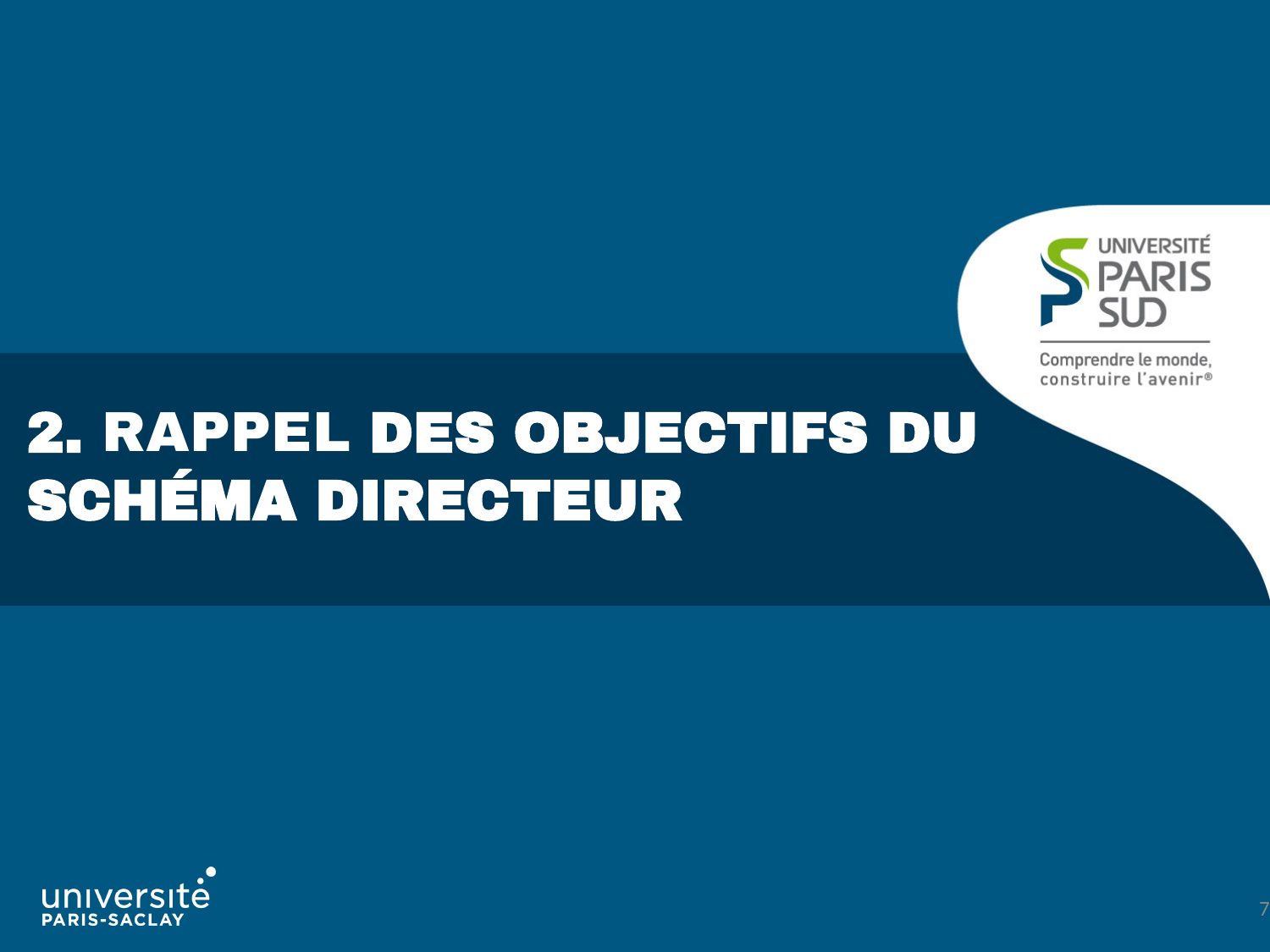

2. Rappel des objectifs du Schéma Directeur

7